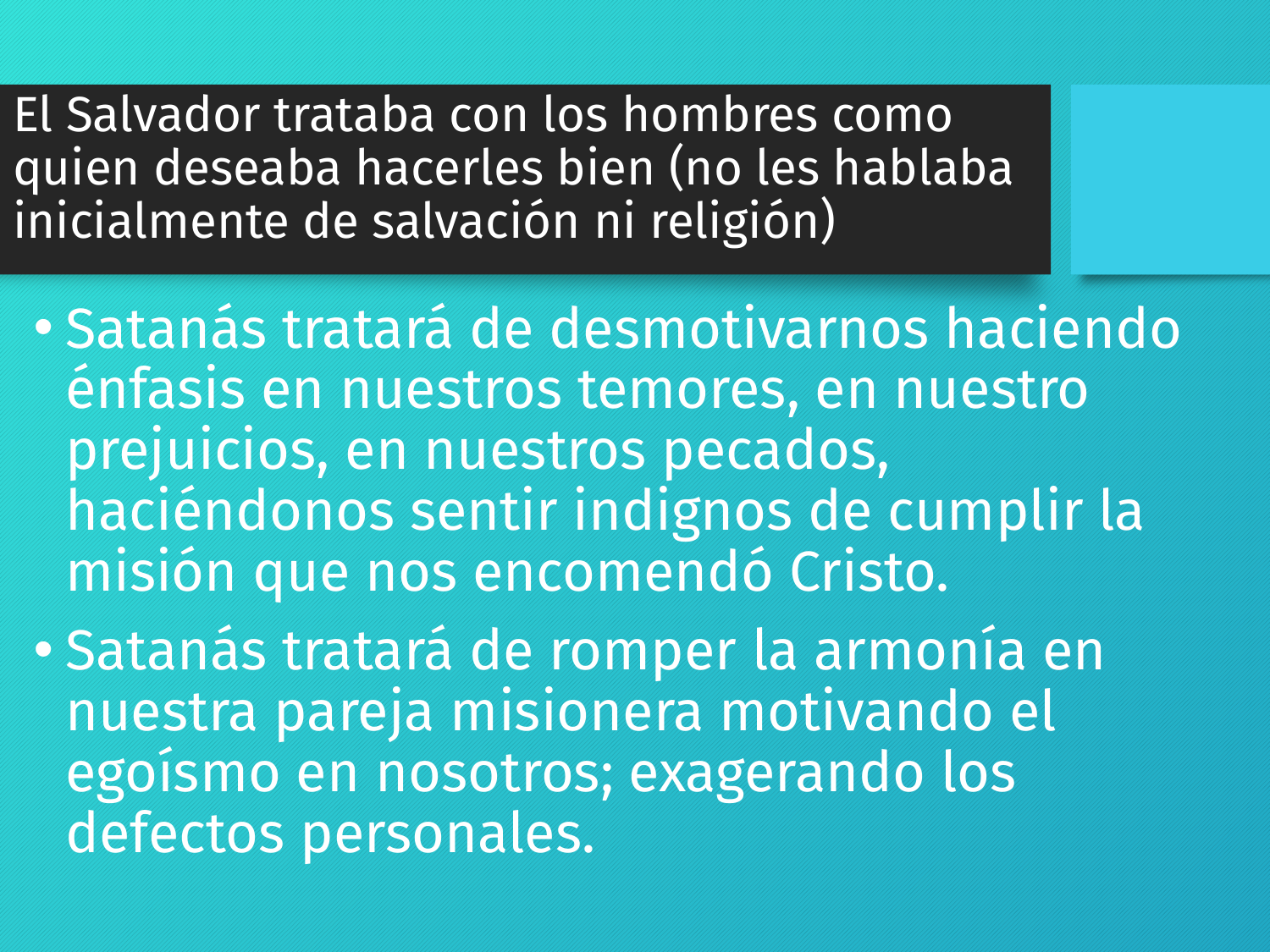

# El Salvador trataba con los hombres como quien deseaba hacerles bien (no les hablaba inicialmente de salvación ni religión)
Satanás tratará de desmotivarnos haciendo énfasis en nuestros temores, en nuestro prejuicios, en nuestros pecados, haciéndonos sentir indignos de cumplir la misión que nos encomendó Cristo.
Satanás tratará de romper la armonía en nuestra pareja misionera motivando el egoísmo en nosotros; exagerando los defectos personales.